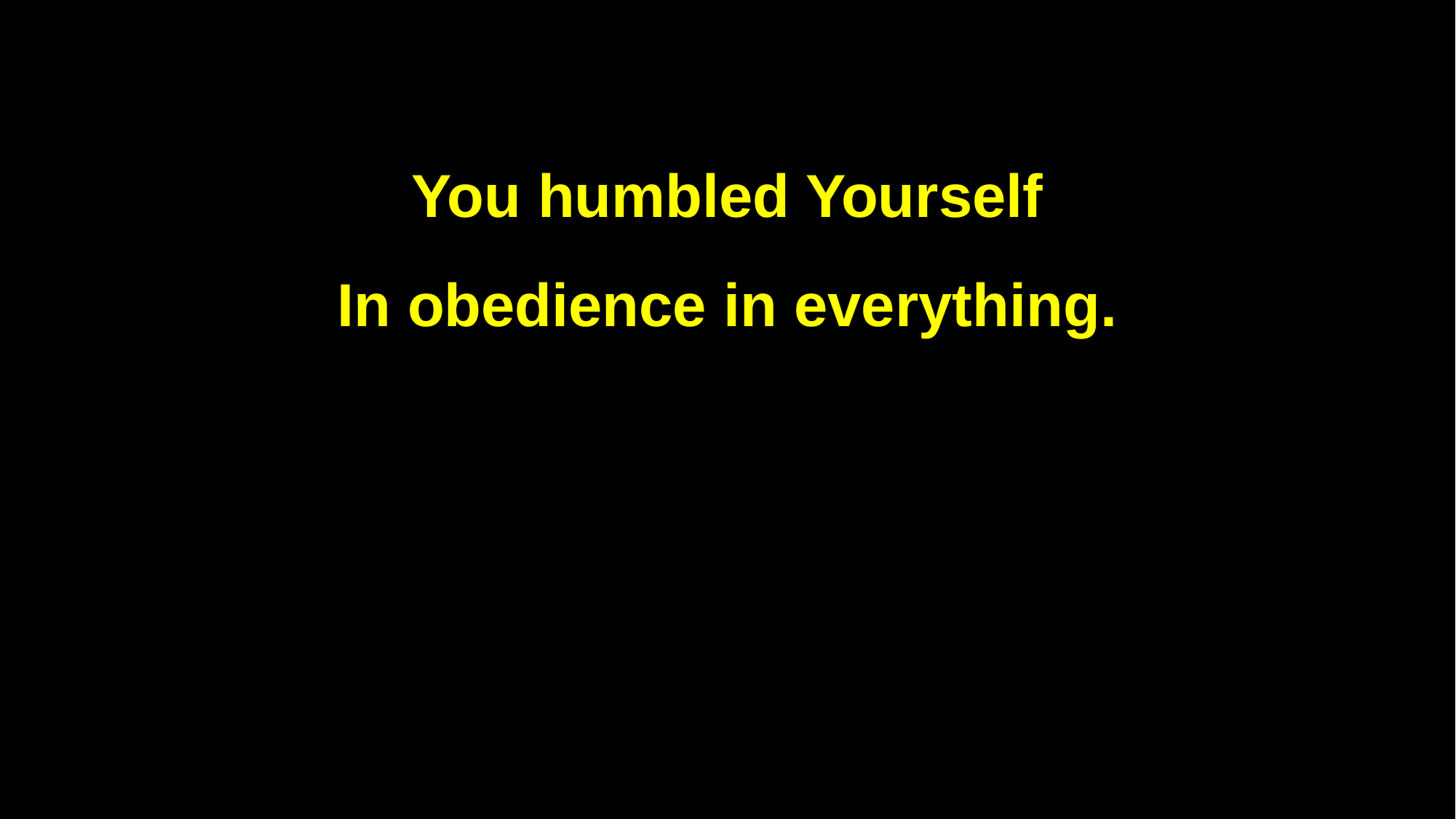

You humbled Yourself
In obedience in everything.